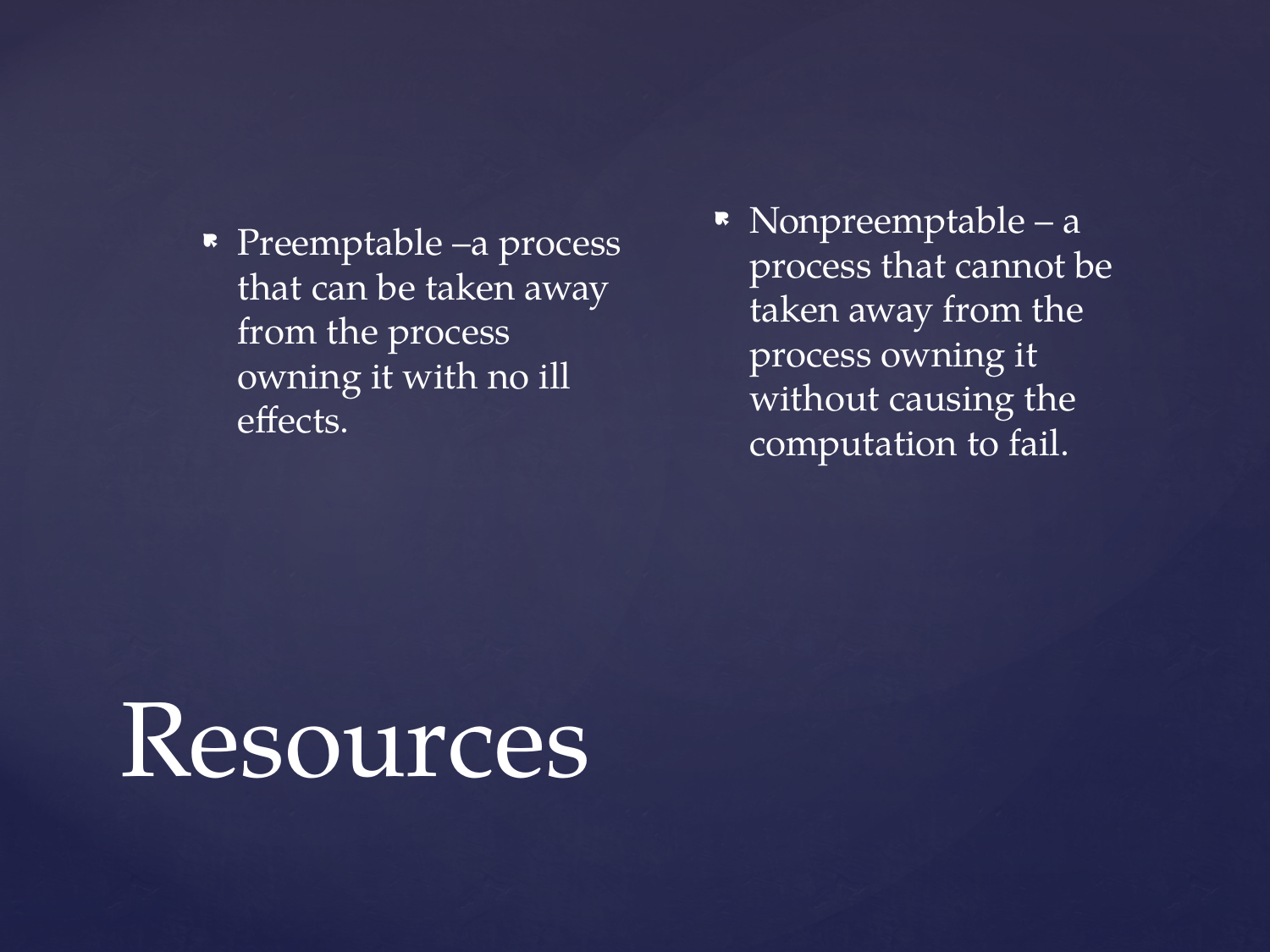

Preemptable –a process that can be taken away from the process owning it with no ill effects.
Nonpreemptable – a process that cannot be taken away from the process owning it without causing the computation to fail.
# Resources